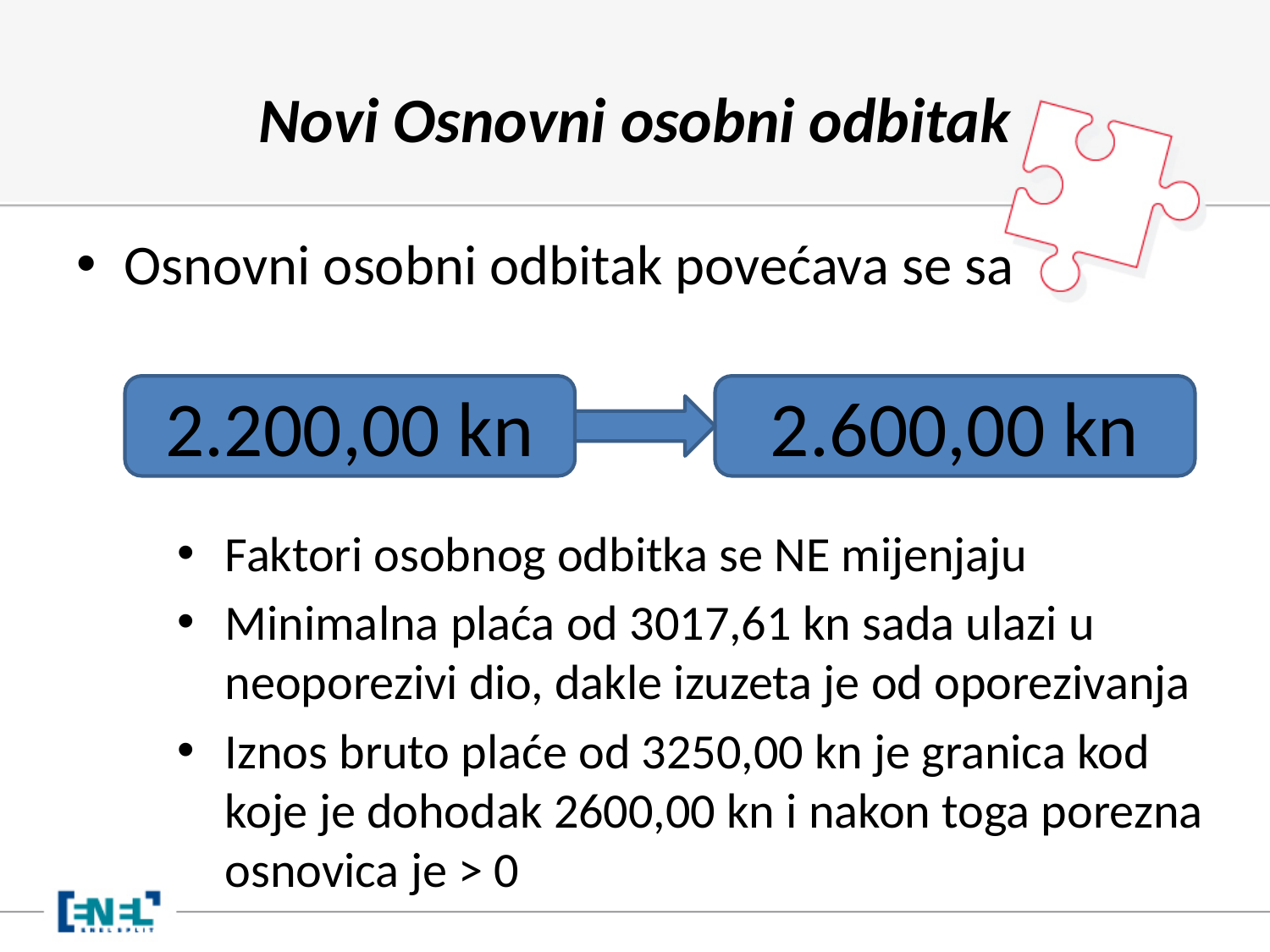

# Novi Osnovni osobni odbitak
Osnovni osobni odbitak povećava se sa

2.200,00 kn
2.600,00 kn
Faktori osobnog odbitka se NE mijenjaju
Minimalna plaća od 3017,61 kn sada ulazi u neoporezivi dio, dakle izuzeta je od oporezivanja
Iznos bruto plaće od 3250,00 kn je granica kod koje je dohodak 2600,00 kn i nakon toga porezna osnovica je > 0